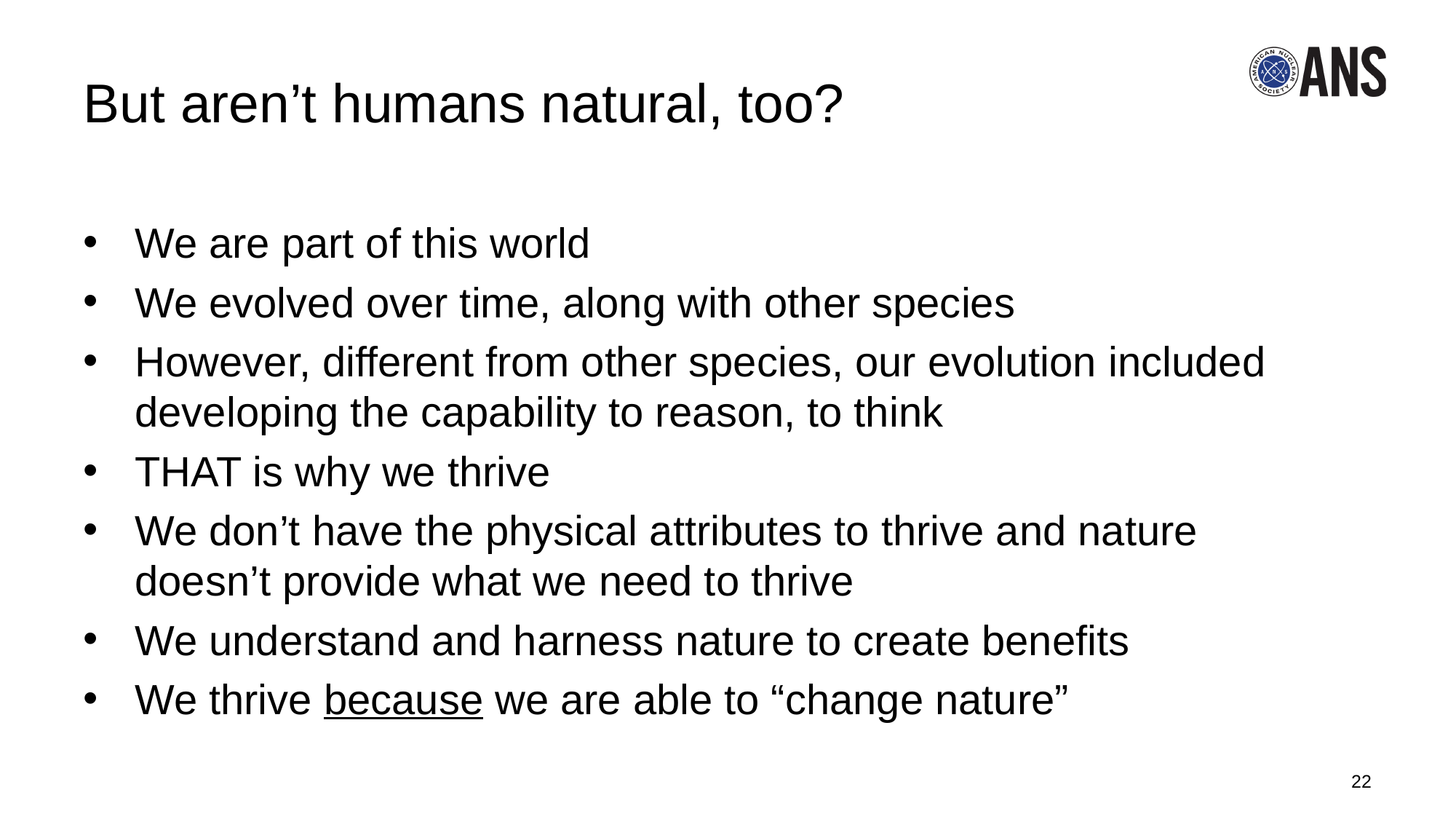

# But aren’t humans natural, too?
We are part of this world
We evolved over time, along with other species
However, different from other species, our evolution included developing the capability to reason, to think
THAT is why we thrive
We don’t have the physical attributes to thrive and nature doesn’t provide what we need to thrive
We understand and harness nature to create benefits
We thrive because we are able to “change nature”
22